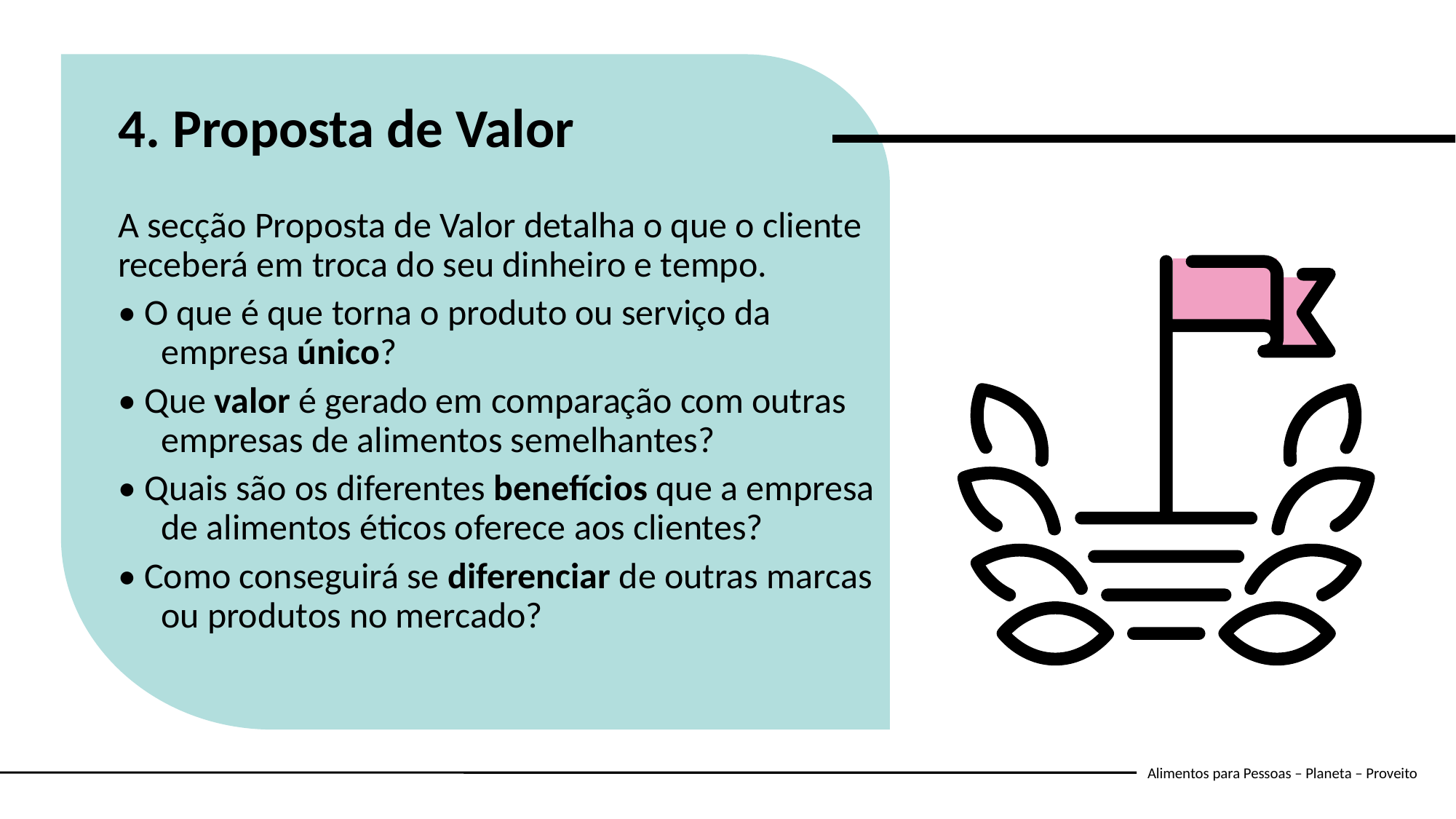

4. Proposta de Valor
A secção Proposta de Valor detalha o que o cliente receberá em troca do seu dinheiro e tempo.
• O que é que torna o produto ou serviço da empresa único?
• Que valor é gerado em comparação com outras empresas de alimentos semelhantes?
• Quais são os diferentes benefícios que a empresa de alimentos éticos oferece aos clientes?
• Como conseguirá se diferenciar de outras marcas ou produtos no mercado?